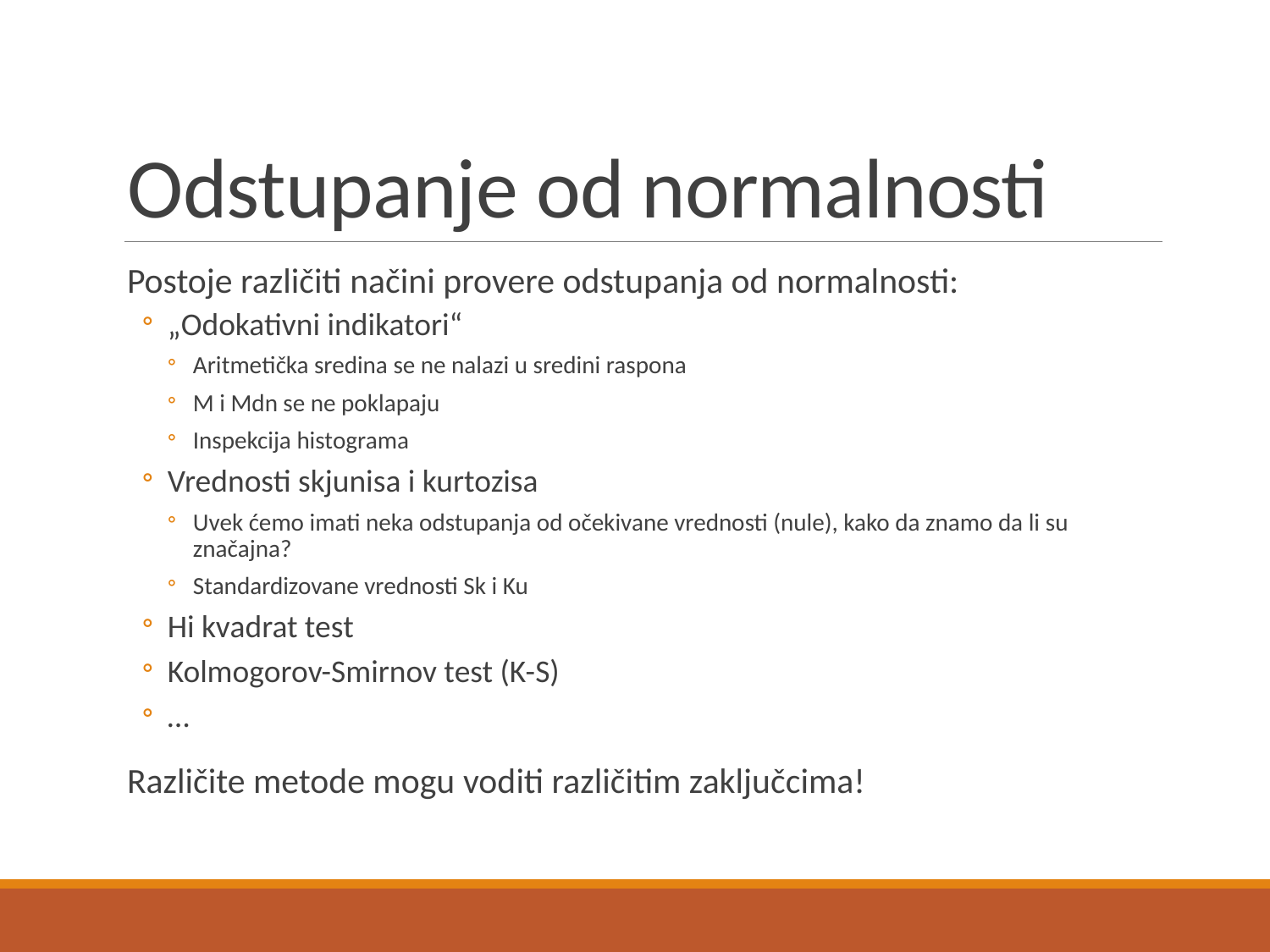

# Odstupanje od normalnosti
Postoje različiti načini provere odstupanja od normalnosti:
„Odokativni indikatori“
Aritmetička sredina se ne nalazi u sredini raspona
M i Mdn se ne poklapaju
Inspekcija histograma
Vrednosti skjunisa i kurtozisa
Uvek ćemo imati neka odstupanja od očekivane vrednosti (nule), kako da znamo da li su značajna?
Standardizovane vrednosti Sk i Ku
Hi kvadrat test
Kolmogorov-Smirnov test (K-S)
…
Različite metode mogu voditi različitim zaključcima!